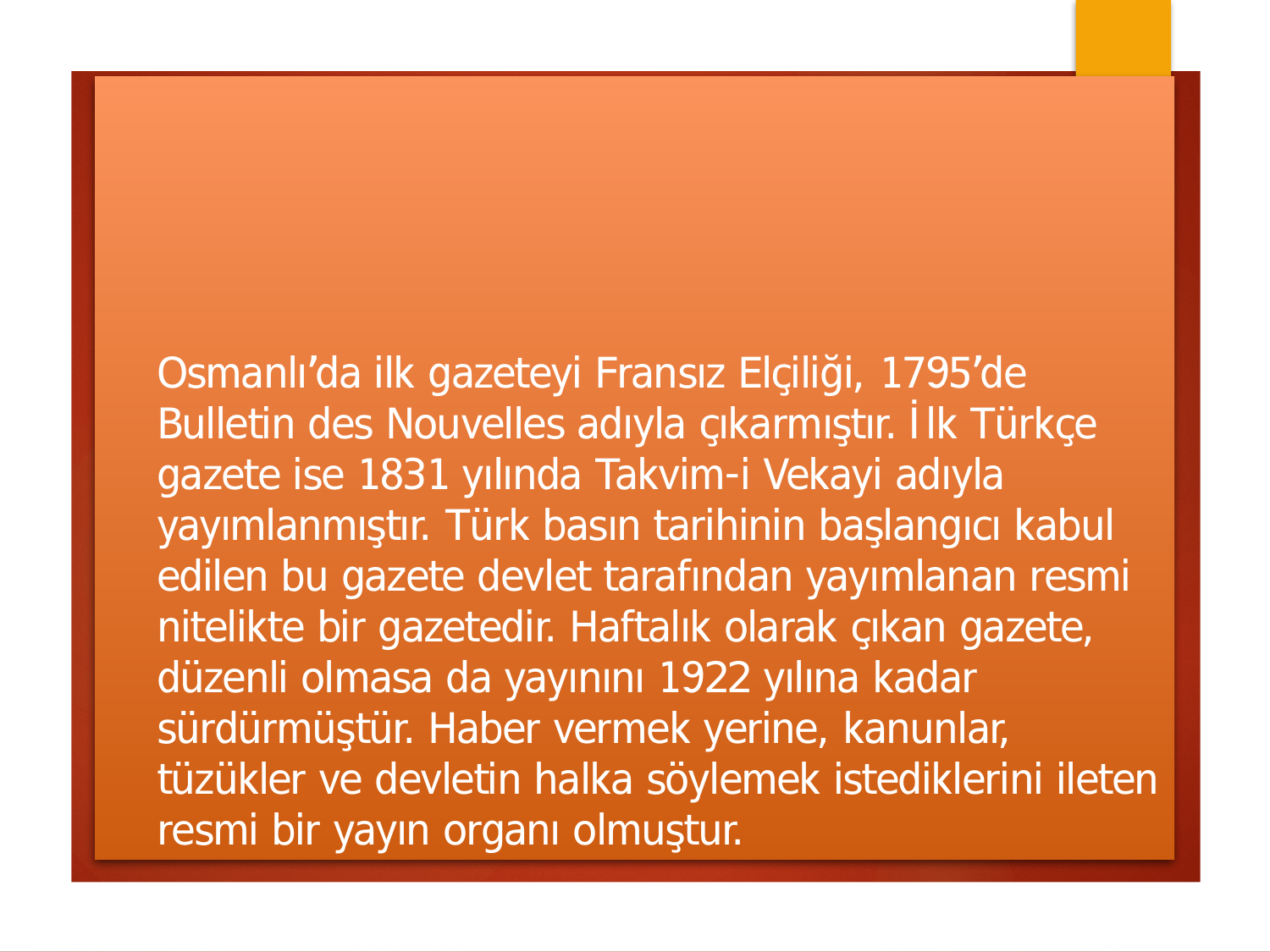

# Osmanlı’da ilk gazeteyi Fransız Elçiliği, 1795’de Bulletin des Nouvelles adıyla çıkarmıştır. İlk Türkçe gazete ise 1831 yılında Takvim-i Vekayi adıyla yayımlanmıştır. Türk basın tarihinin başlangıcı kabul edilen bu gazete devlet tarafından yayımlanan resmi nitelikte bir gazetedir. Haftalık olarak çıkan gazete, düzenli olmasa da yayınını 1922 yılına kadar sürdürmüştür. Haber vermek yerine, kanunlar, tüzükler ve devletin halka söylemek istediklerini ileten resmi bir yayın organı olmuştur.